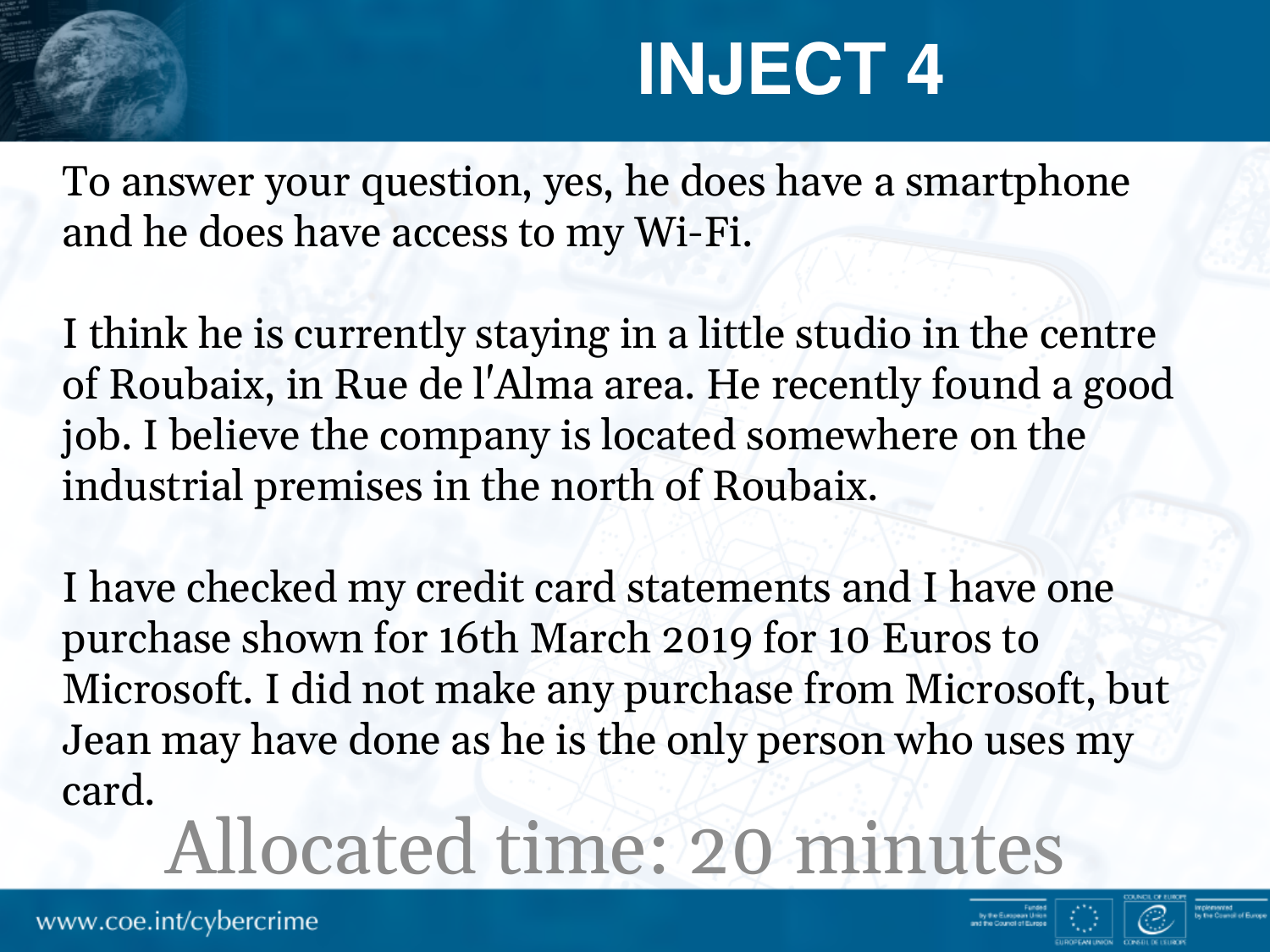

# Inject 4
To answer your question, yes, he does have a smartphone and he does have access to my Wi-Fi.

I think he is currently staying in a little studio in the centre of Roubaix, in Rue de l'Alma area. He recently found a good job. I believe the company is located somewhere on the industrial premises in the north of Roubaix.

I have checked my credit card statements and I have one purchase shown for 16th March 2019 for 10 Euros to Microsoft. I did not make any purchase from Microsoft, but Jean may have done as he is the only person who uses my card.

Allocated time: 20 minutes